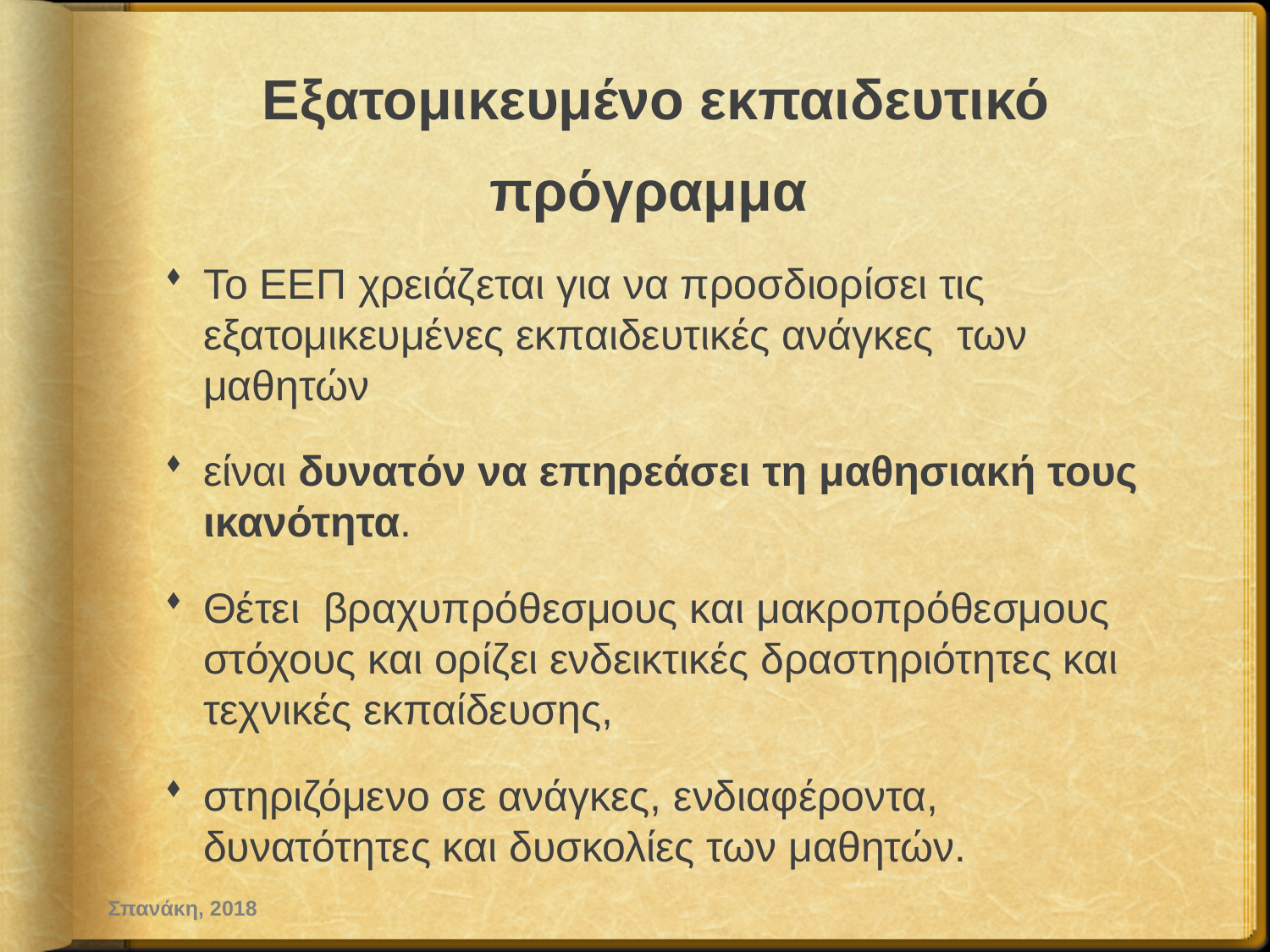

# Εξατομικευμένο εκπαιδευτικό πρόγραμμα
Το ΕΕΠ χρειάζεται για να προσδιορίσει τις εξατομικευμένες εκπαιδευτικές ανάγκες  των μαθητών
είναι δυνατόν να επηρεάσει τη μαθησιακή τους ικανότητα.
Θέτει  βραχυπρόθεσμους και μακροπρόθεσμους στόχους και ορίζει ενδεικτικές δραστηριότητες και τεχνικές εκπαίδευσης,
στηριζόμενο σε ανάγκες, ενδιαφέροντα, δυνατότητες και δυσκολίες των μαθητών.

Σπανάκη, 2018